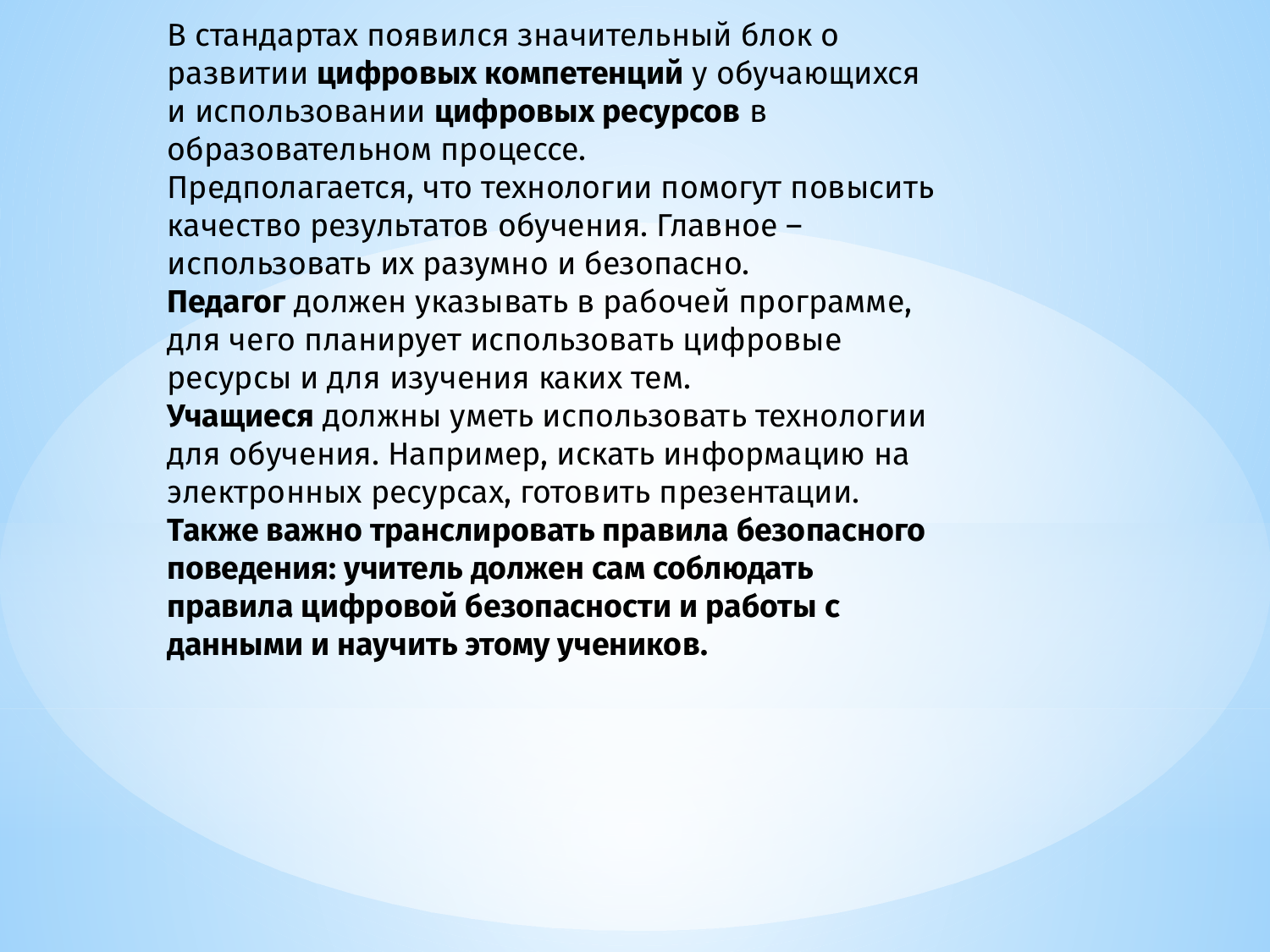

В стандартах появился значительный блок о развитии цифровых компетенций у обучающихся и использовании цифровых ресурсов в образовательном процессе.
Предполагается, что технологии помогут повысить качество результатов обучения. Главное – использовать их разумно и безопасно.
Педагог должен указывать в рабочей программе, для чего планирует использовать цифровые ресурсы и для изучения каких тем.
Учащиеся должны уметь использовать технологии для обучения. Например, искать информацию на электронных ресурсах, готовить презентации.
Также важно транслировать правила безопасного поведения: учитель должен сам соблюдать правила цифровой безопасности и работы с данными и научить этому учеников.